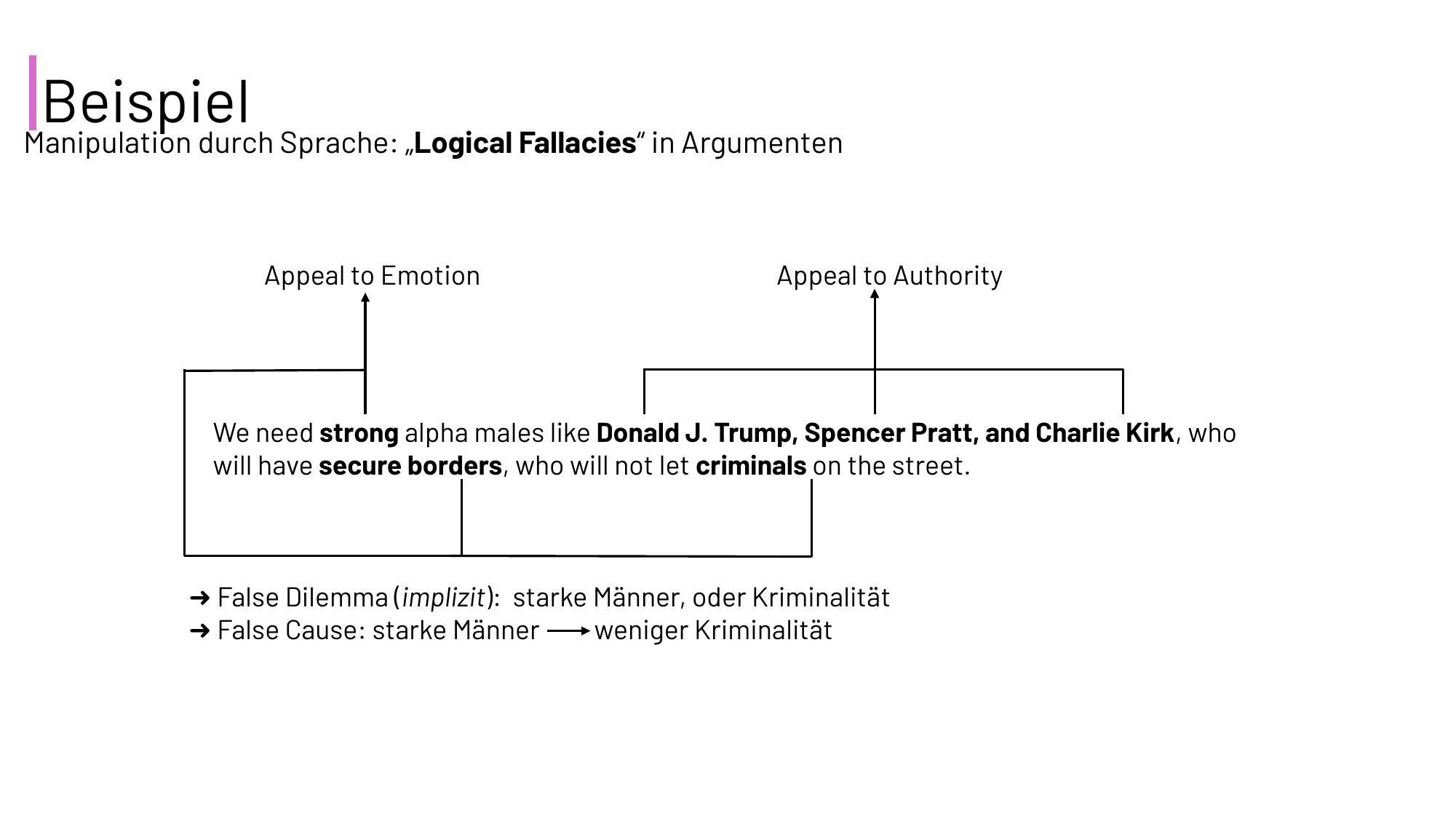

Beispiel

# Manipulation durch Sprache: „Logical Fallacies“ in Argumenten
Appeal to Emotion
Appeal to Authority
We need strong alpha males like Donald J. Trump, Spencer Pratt, and Charlie Kirk, who will have secure borders, who will not let criminals on the street.
➜ False Dilemma (implizit):  starke Männer, oder Kriminalität
➜ False Cause: starke Männer          weniger Kriminalität